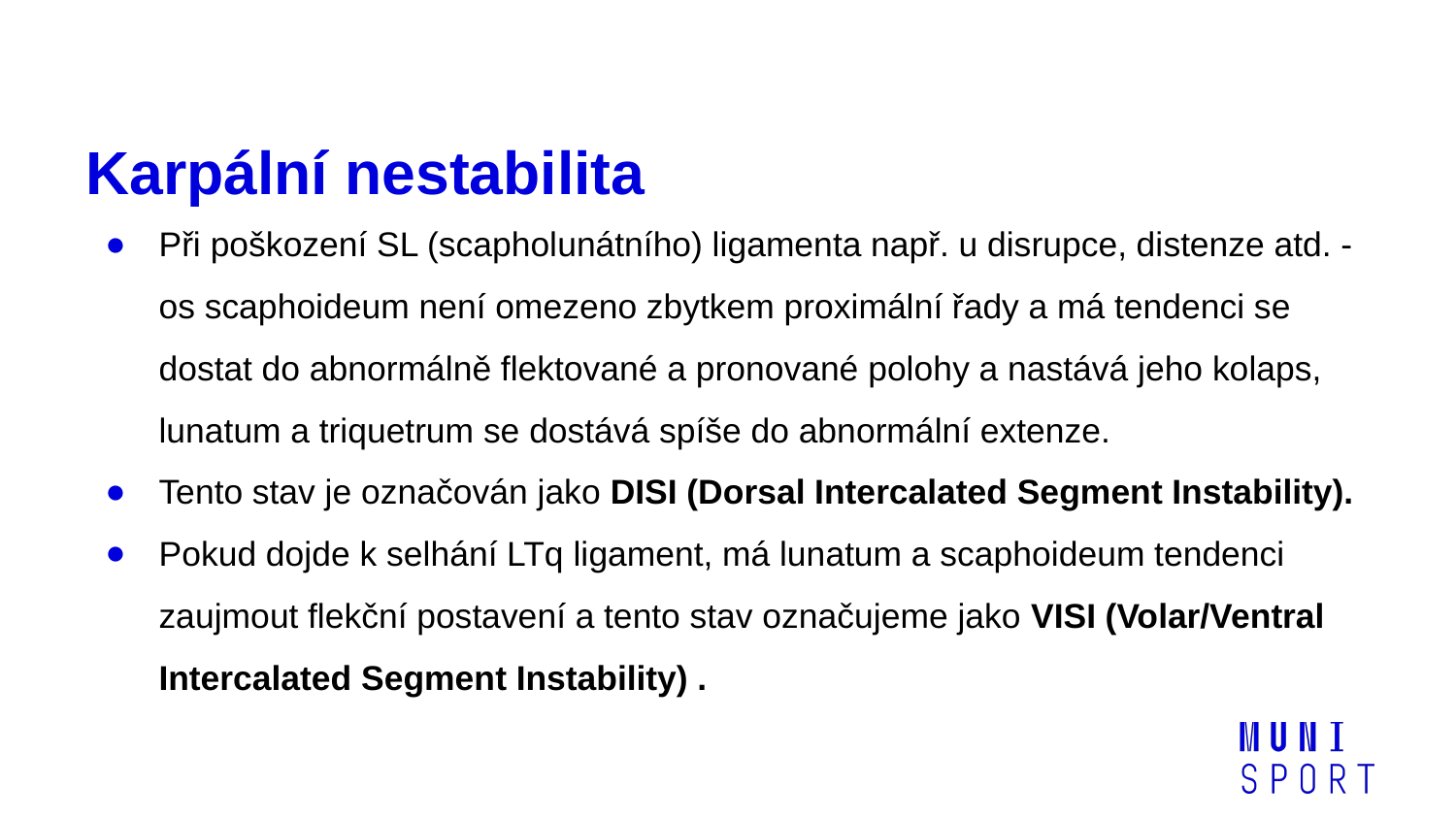

# Karpální nestabilita

Při poškození SL (scapholunátního) ligamenta např. u disrupce, distenze atd. - os scaphoideum není omezeno zbytkem proximální řady a má tendenci se dostat do abnormálně flektované a pronované polohy a nastává jeho kolaps, lunatum a triquetrum se dostává spíše do abnormální extenze.
Tento stav je označován jako DISI (Dorsal Intercalated Segment Instability).
Pokud dojde k selhání LTq ligament, má lunatum a scaphoideum tendenci zaujmout flekční postavení a tento stav označujeme jako VISI (Volar/Ventral Intercalated Segment Instability) .